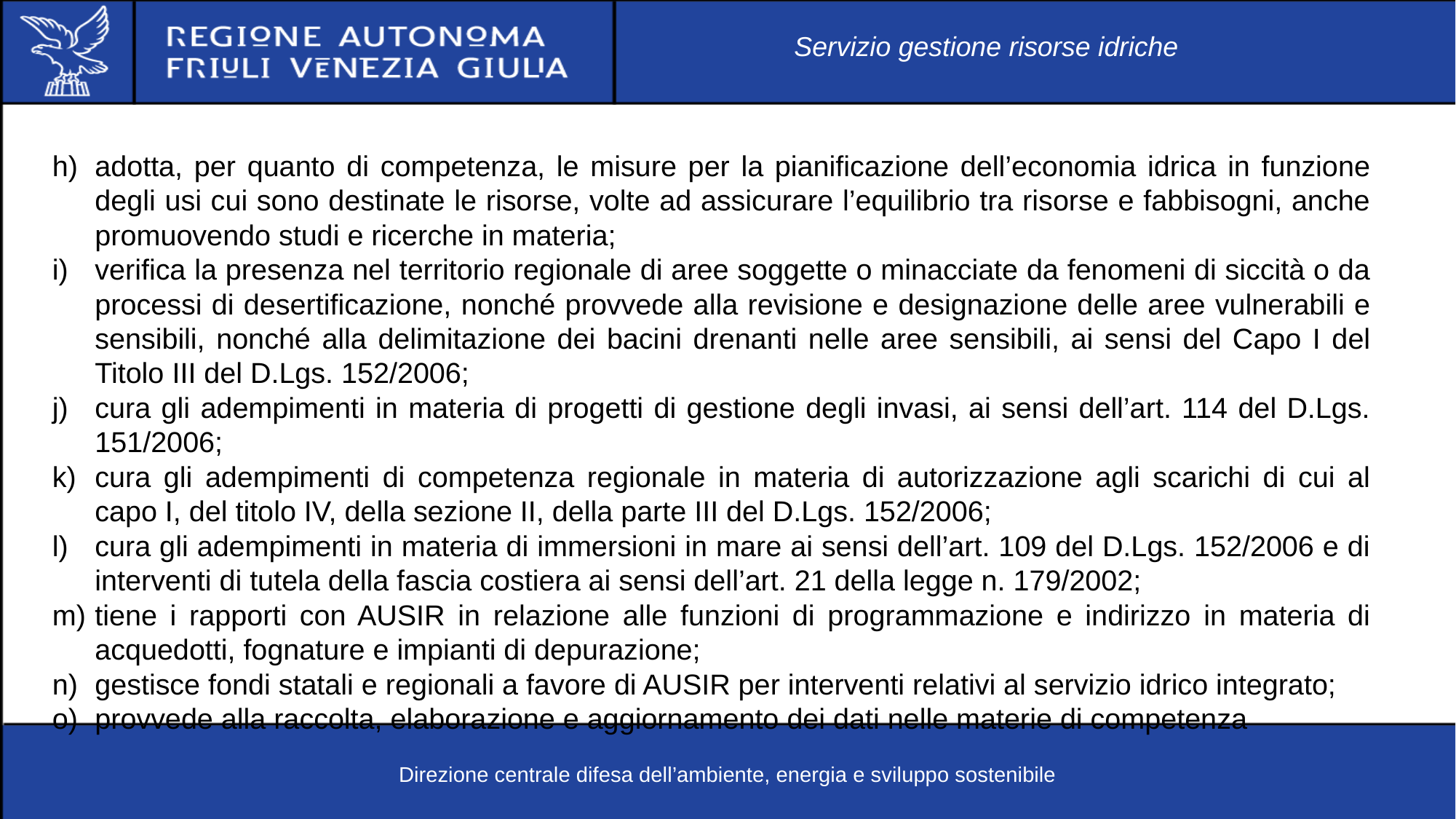

Servizio gestione risorse idriche
adotta, per quanto di competenza, le misure per la pianificazione dell’economia idrica in funzione degli usi cui sono destinate le risorse, volte ad assicurare l’equilibrio tra risorse e fabbisogni, anche promuovendo studi e ricerche in materia;
verifica la presenza nel territorio regionale di aree soggette o minacciate da fenomeni di siccità o da processi di desertificazione, nonché provvede alla revisione e designazione delle aree vulnerabili e sensibili, nonché alla delimitazione dei bacini drenanti nelle aree sensibili, ai sensi del Capo I del Titolo III del D.Lgs. 152/2006;
cura gli adempimenti in materia di progetti di gestione degli invasi, ai sensi dell’art. 114 del D.Lgs. 151/2006;
cura gli adempimenti di competenza regionale in materia di autorizzazione agli scarichi di cui al capo I, del titolo IV, della sezione II, della parte III del D.Lgs. 152/2006;
cura gli adempimenti in materia di immersioni in mare ai sensi dell’art. 109 del D.Lgs. 152/2006 e di interventi di tutela della fascia costiera ai sensi dell’art. 21 della legge n. 179/2002;
tiene i rapporti con AUSIR in relazione alle funzioni di programmazione e indirizzo in materia di acquedotti, fognature e impianti di depurazione;
gestisce fondi statali e regionali a favore di AUSIR per interventi relativi al servizio idrico integrato;
o) 	provvede alla raccolta, elaborazione e aggiornamento dei dati nelle materie di competenza
Direzione centrale difesa dell’ambiente, energia e sviluppo sostenibile